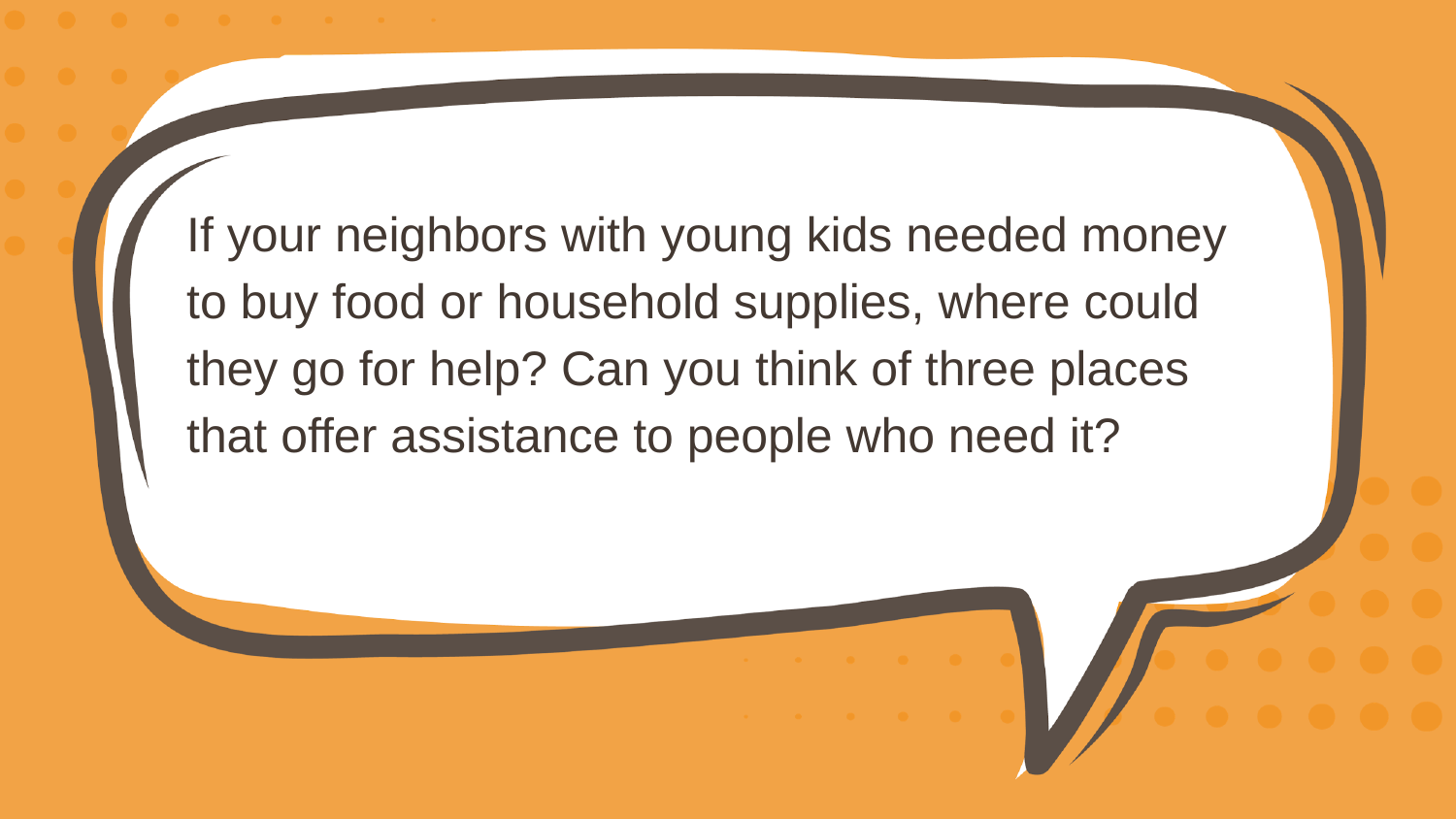

If your neighbors with young kids needed money to buy food or household supplies, where could they go for help? Can you think of three places that offer assistance to people who need it?